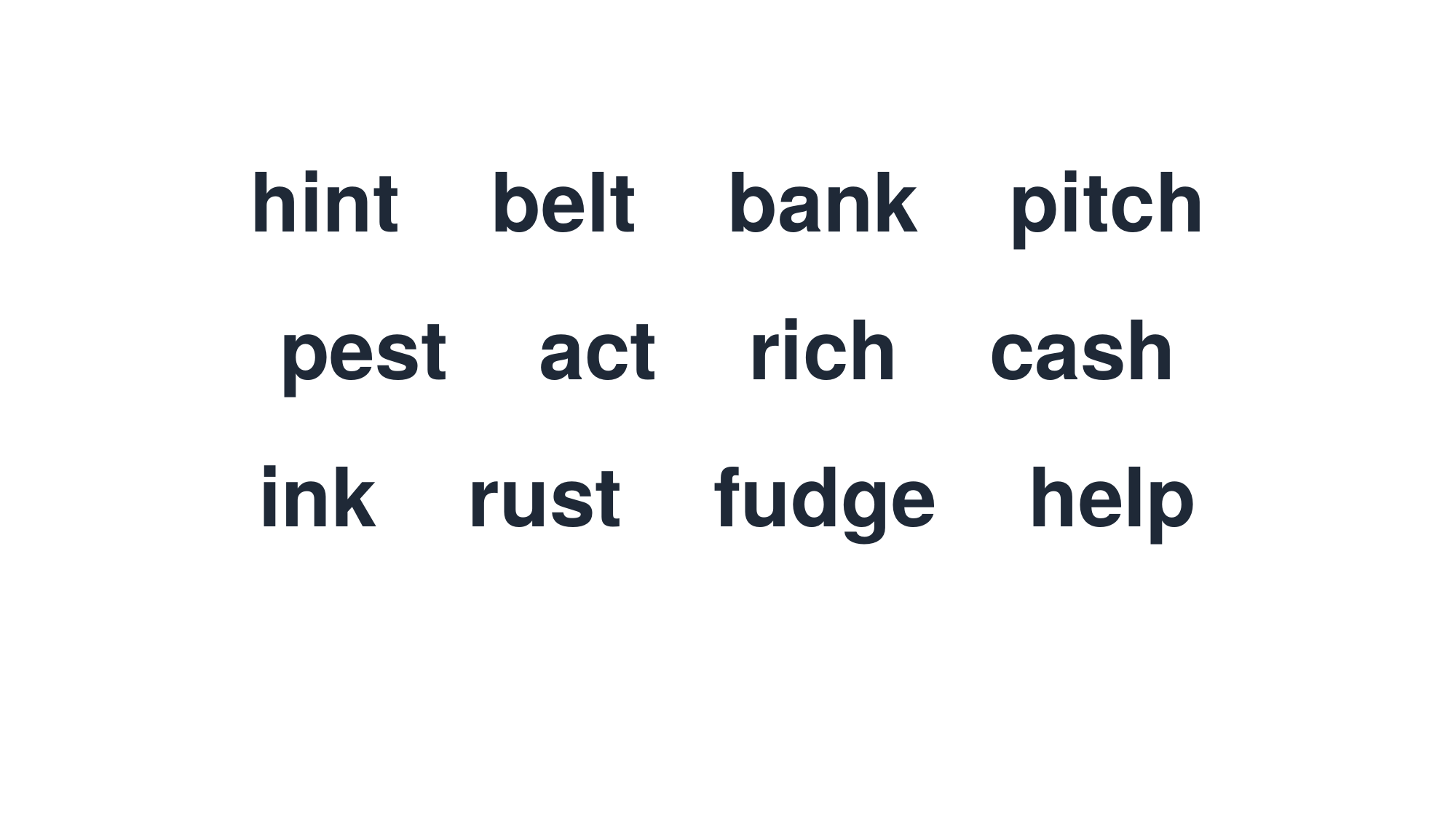

hint    belt    bank    pitch
pest    act    rich    cash
ink    rust    fudge    help